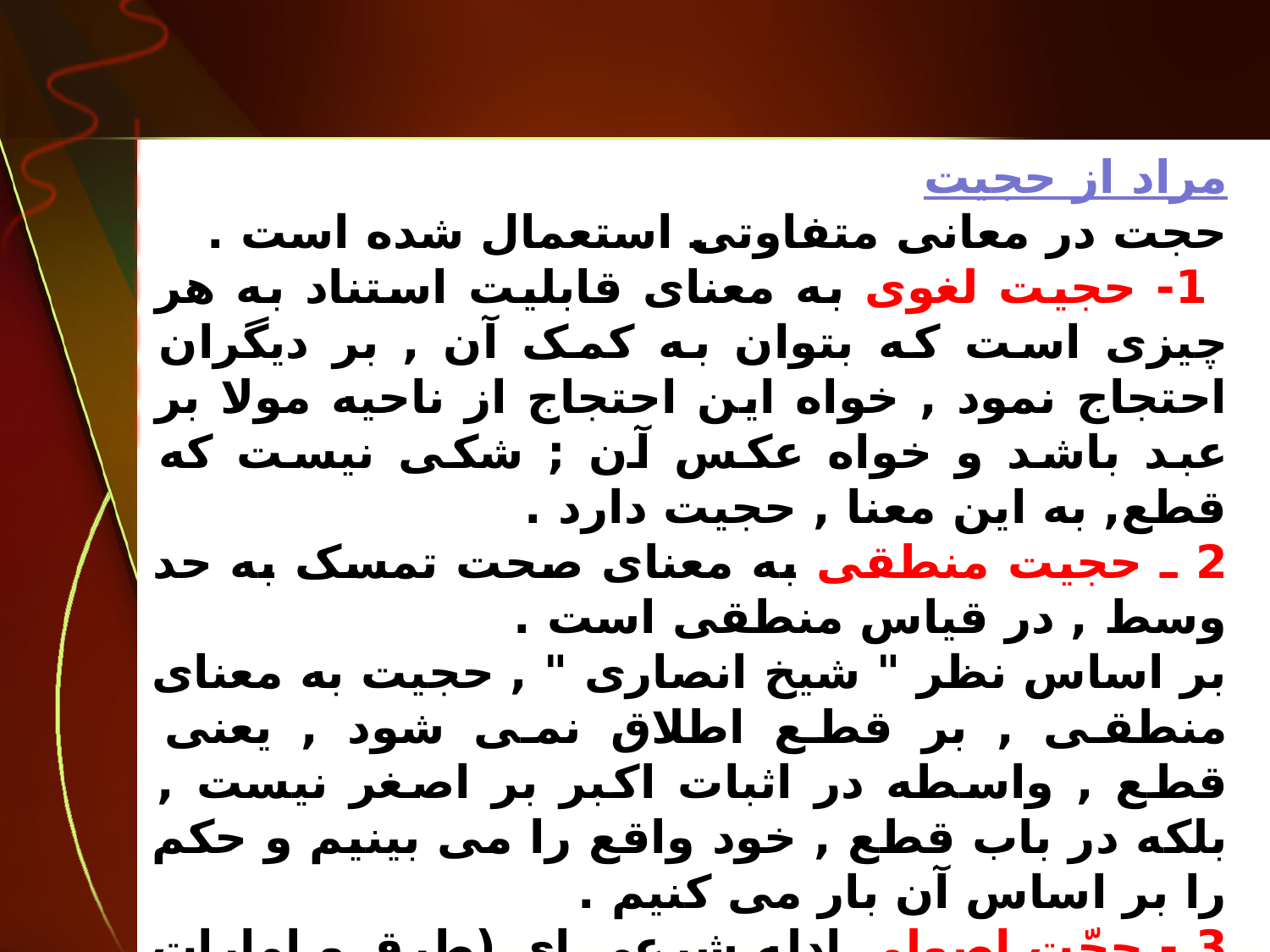

مراد از حجیت
حجت در معانى متفاوتى استعمال شده است .
 1- حجيت لغوى به معناى قابليت استناد به هر چيزى است که بتوان به کمک آن , بر ديگران احتجاج نمود , خواه اين احتجاج از ناحيه مولا بر عبد باشد و خواه عکس آن ; شکى نيست که قطع, به اين معنا , حجيت دارد .
2 ـ حجيت منطقى به معناى صحت تمسک به حد وسط , در قياس منطقى است .
بر اساس نظر " شيخ انصارى " , حجيت به معناى منطقى , بر قطع اطلاق نمى شود , يعنى قطع , واسطه در اثبات اکبر بر اصغر نيست , بلکه در باب قطع , خود واقع را مى بينيم و حکم را بر اساس آن بار مى کنيم .
3 - حجّت اصولى ادله شرعى اى (طرق و امارات ) است که در طريق استنباط حکم شرعى قرار مى گيرند , و نيز اصول عملى اي که براى خارج نمودن مکلف از شک , مى باشد ; لازمه حجيت اصولى منجزيت و معذريت است .